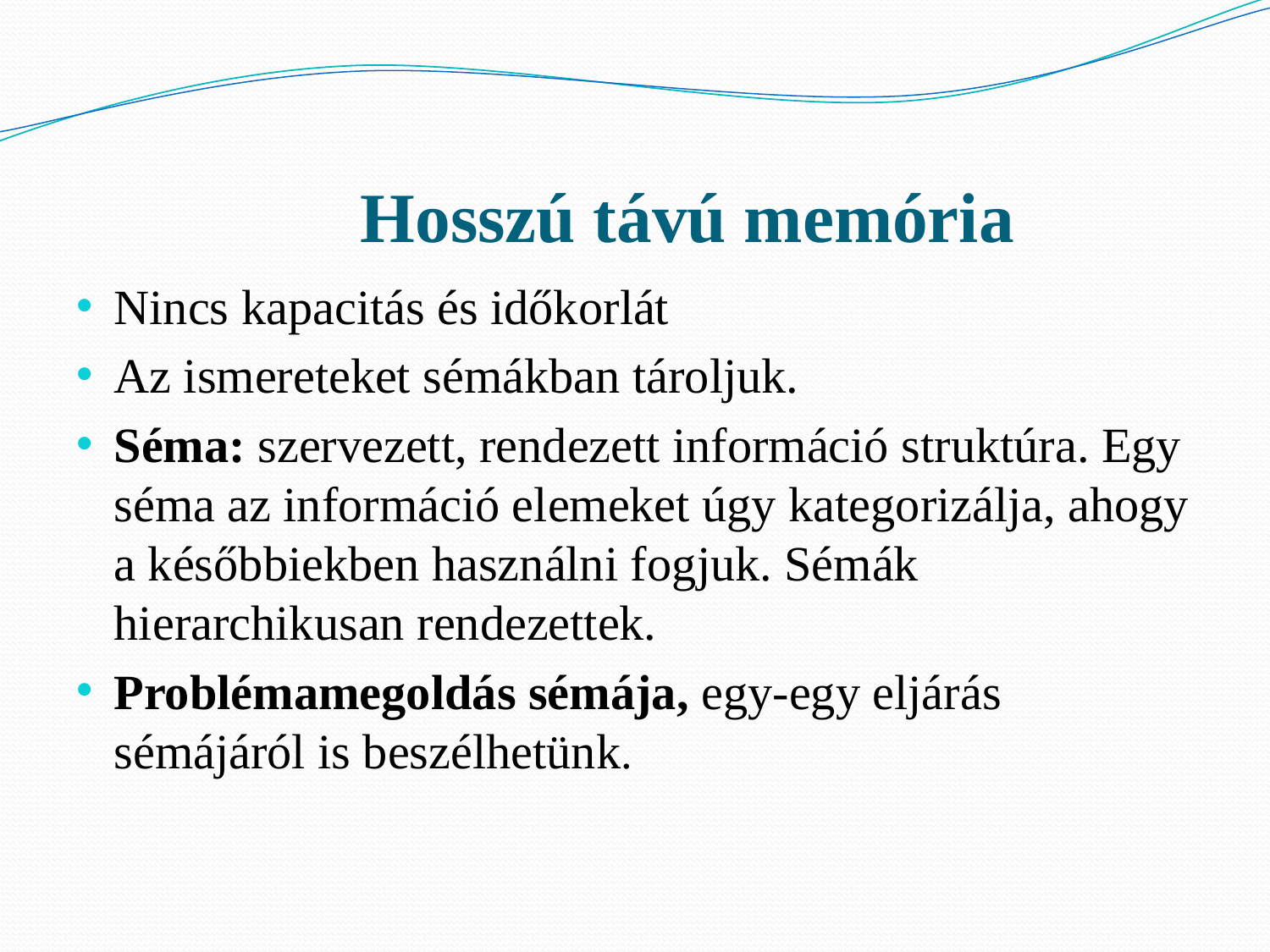

# Hosszú távú memória
Nincs kapacitás és időkorlát
Az ismereteket sémákban tároljuk.
Séma: szervezett, rendezett információ struktúra. Egy séma az információ elemeket úgy kategorizálja, ahogy a későbbiekben használni fogjuk. Sémák hierarchikusan rendezettek.
Problémamegoldás sémája, egy-egy eljárás sémájáról is beszélhetünk.